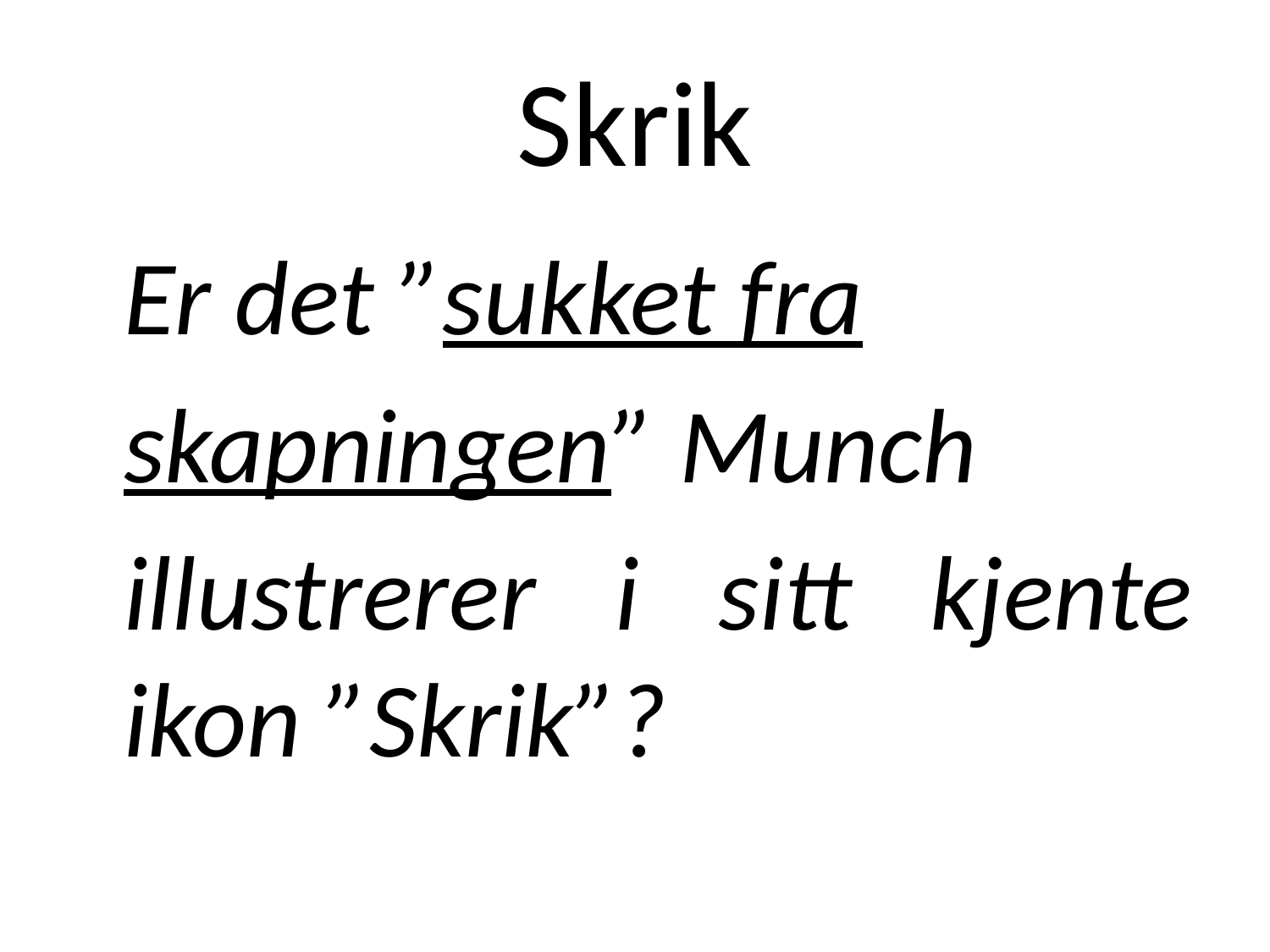

# Skrik
	Er det ”sukket fra
	skapningen” Munch
	illustrerer i sitt kjente ikon ”Skrik”?